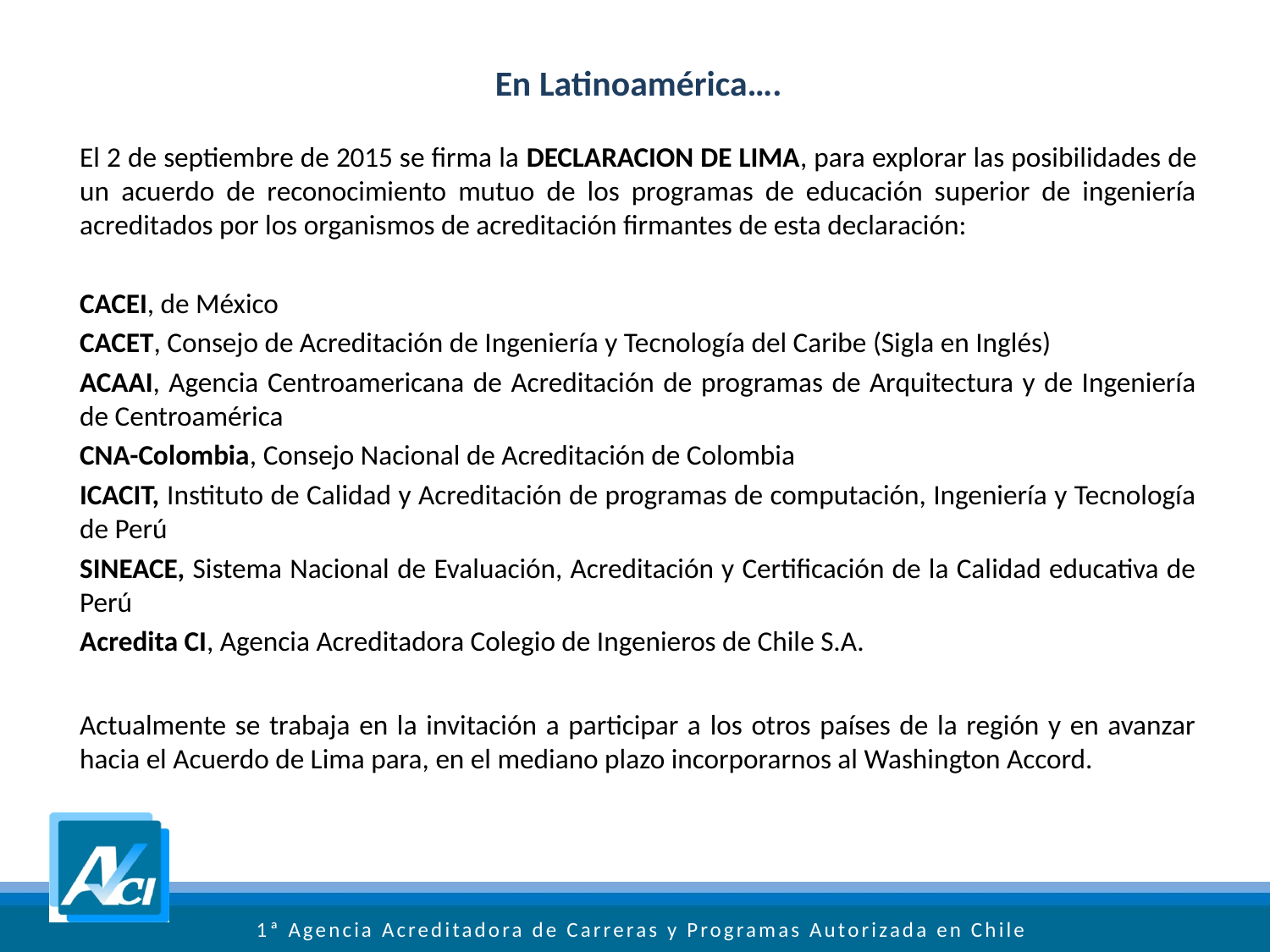

# En Latinoamérica….
El 2 de septiembre de 2015 se firma la DECLARACION DE LIMA, para explorar las posibilidades de un acuerdo de reconocimiento mutuo de los programas de educación superior de ingeniería acreditados por los organismos de acreditación firmantes de esta declaración:

CACEI, de México
CACET, Consejo de Acreditación de Ingeniería y Tecnología del Caribe (Sigla en Inglés)
ACAAI, Agencia Centroamericana de Acreditación de programas de Arquitectura y de Ingeniería de Centroamérica
CNA-Colombia, Consejo Nacional de Acreditación de Colombia
ICACIT, Instituto de Calidad y Acreditación de programas de computación, Ingeniería y Tecnología de Perú
SINEACE, Sistema Nacional de Evaluación, Acreditación y Certificación de la Calidad educativa de Perú
Acredita CI, Agencia Acreditadora Colegio de Ingenieros de Chile S.A.

Actualmente se trabaja en la invitación a participar a los otros países de la región y en avanzar hacia el Acuerdo de Lima para, en el mediano plazo incorporarnos al Washington Accord.